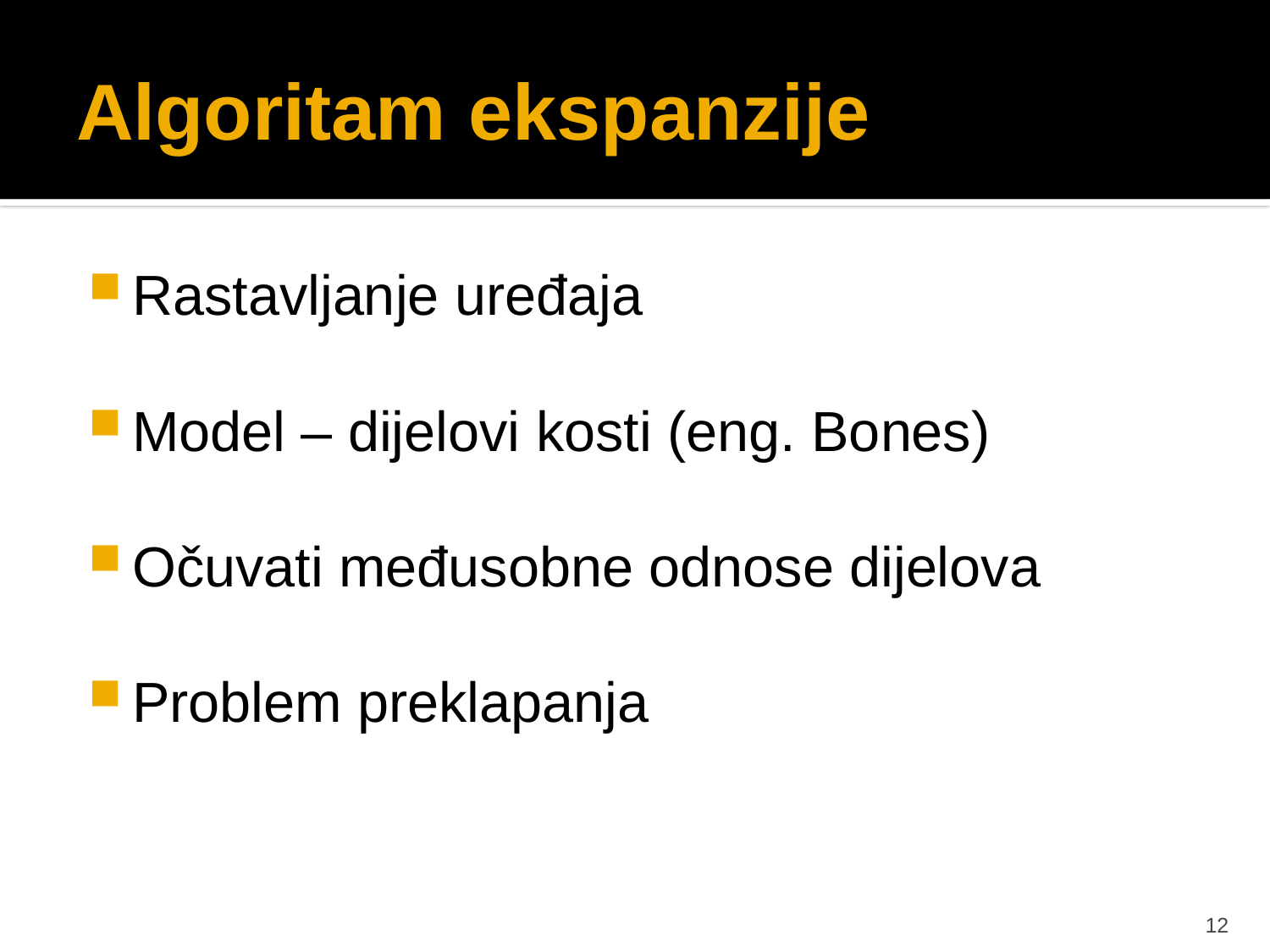

# Algoritam ekspanzije
Rastavljanje uređaja

Model – dijelovi kosti (eng. Bones)

Očuvati međusobne odnose dijelova

Problem preklapanja
12